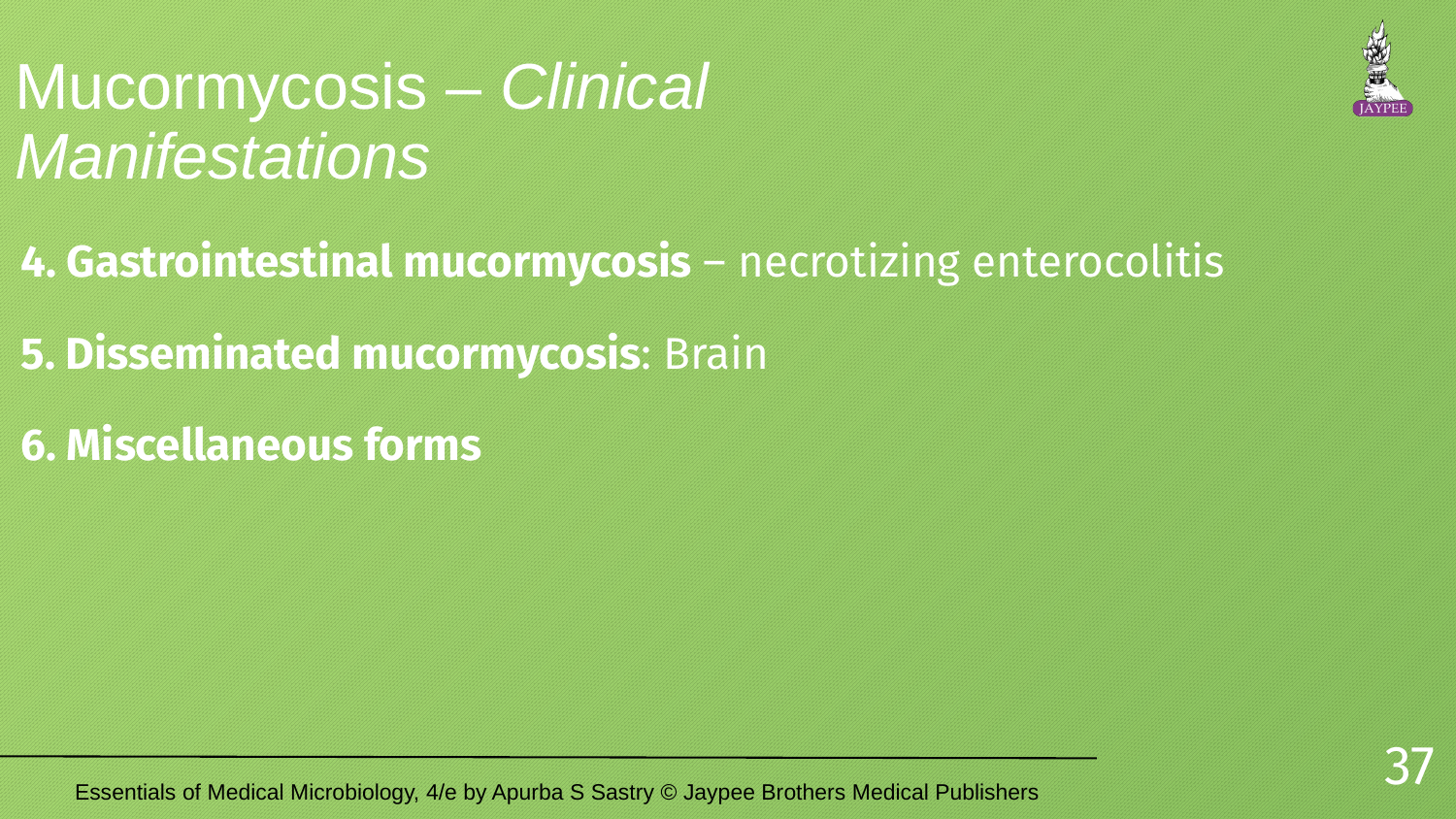

# Mucormycosis – Clinical Manifestations
4. Gastrointestinal mucormycosis – necrotizing enterocolitis
5. Disseminated mucormycosis: Brain
6. Miscellaneous forms
37